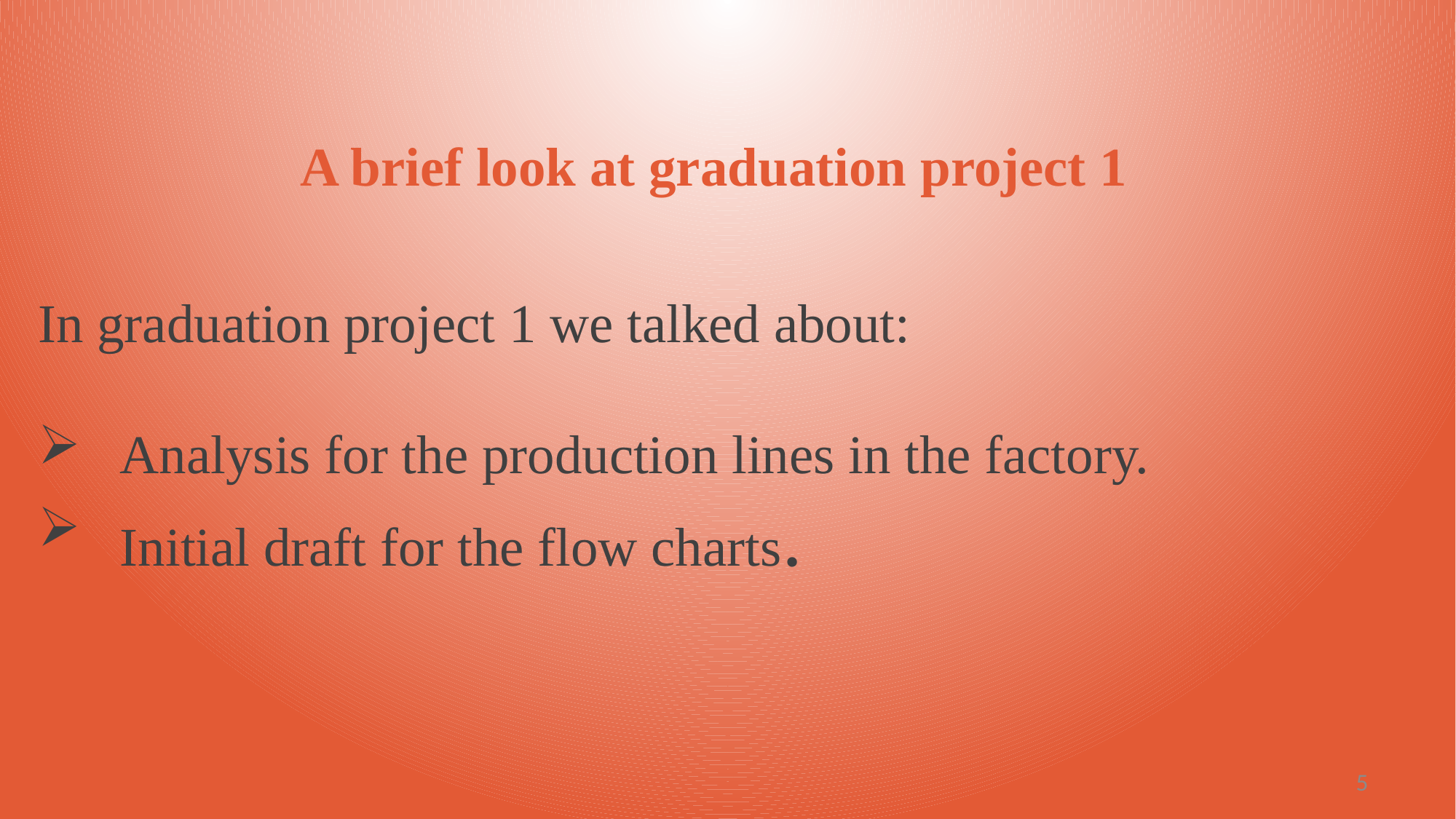

A brief look at graduation project 1

In graduation project 1 we talked about:

Analysis for the production lines in the factory.
Initial draft for the flow charts.

5